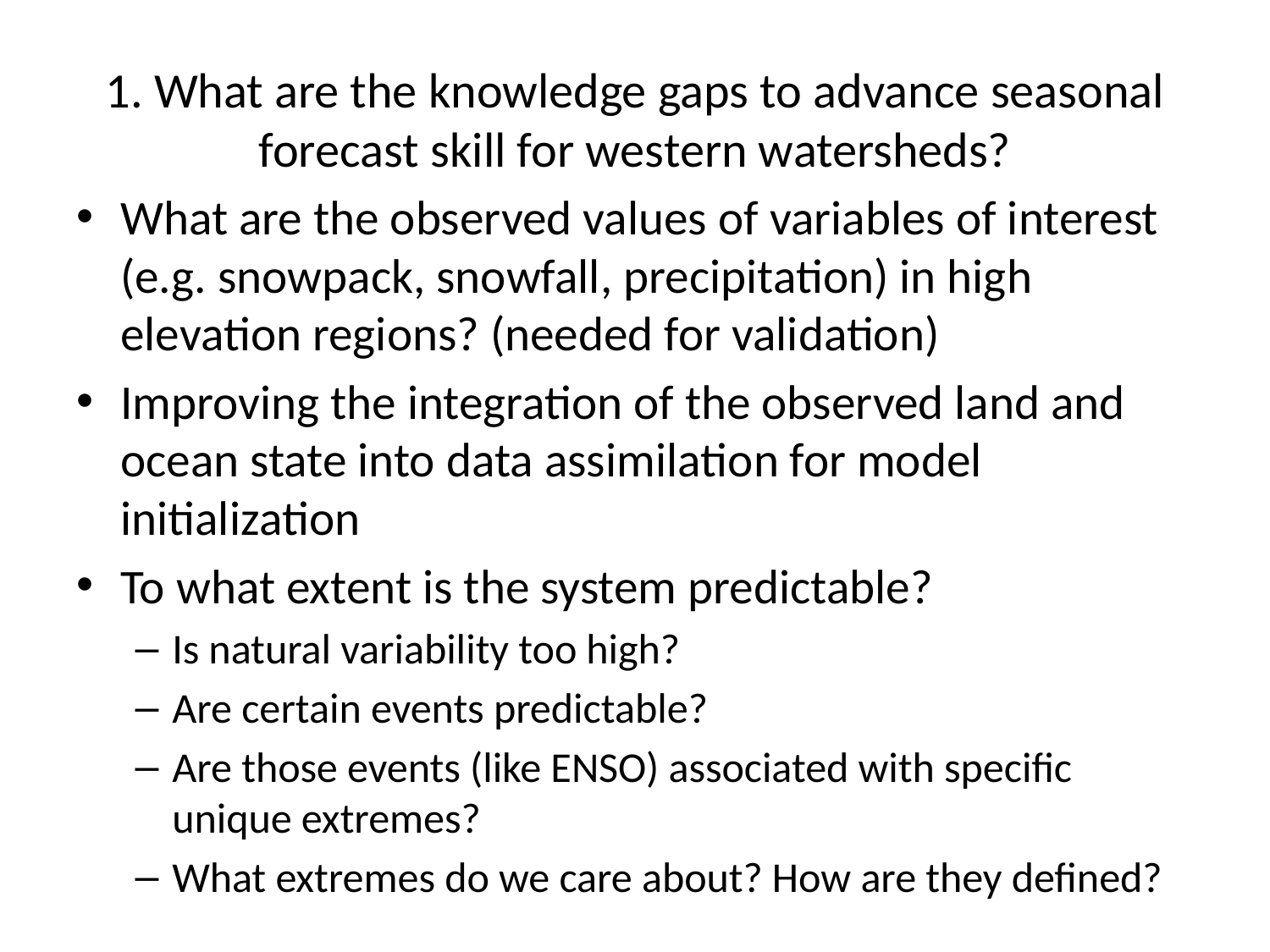

# 1. What are the knowledge gaps to advance seasonal forecast skill for western watersheds?
What are the observed values of variables of interest (e.g. snowpack, snowfall, precipitation) in high elevation regions? (needed for validation)
Improving the integration of the observed land and ocean state into data assimilation for model initialization
To what extent is the system predictable?
Is natural variability too high?
Are certain events predictable?
Are those events (like ENSO) associated with specific unique extremes?
What extremes do we care about? How are they defined?